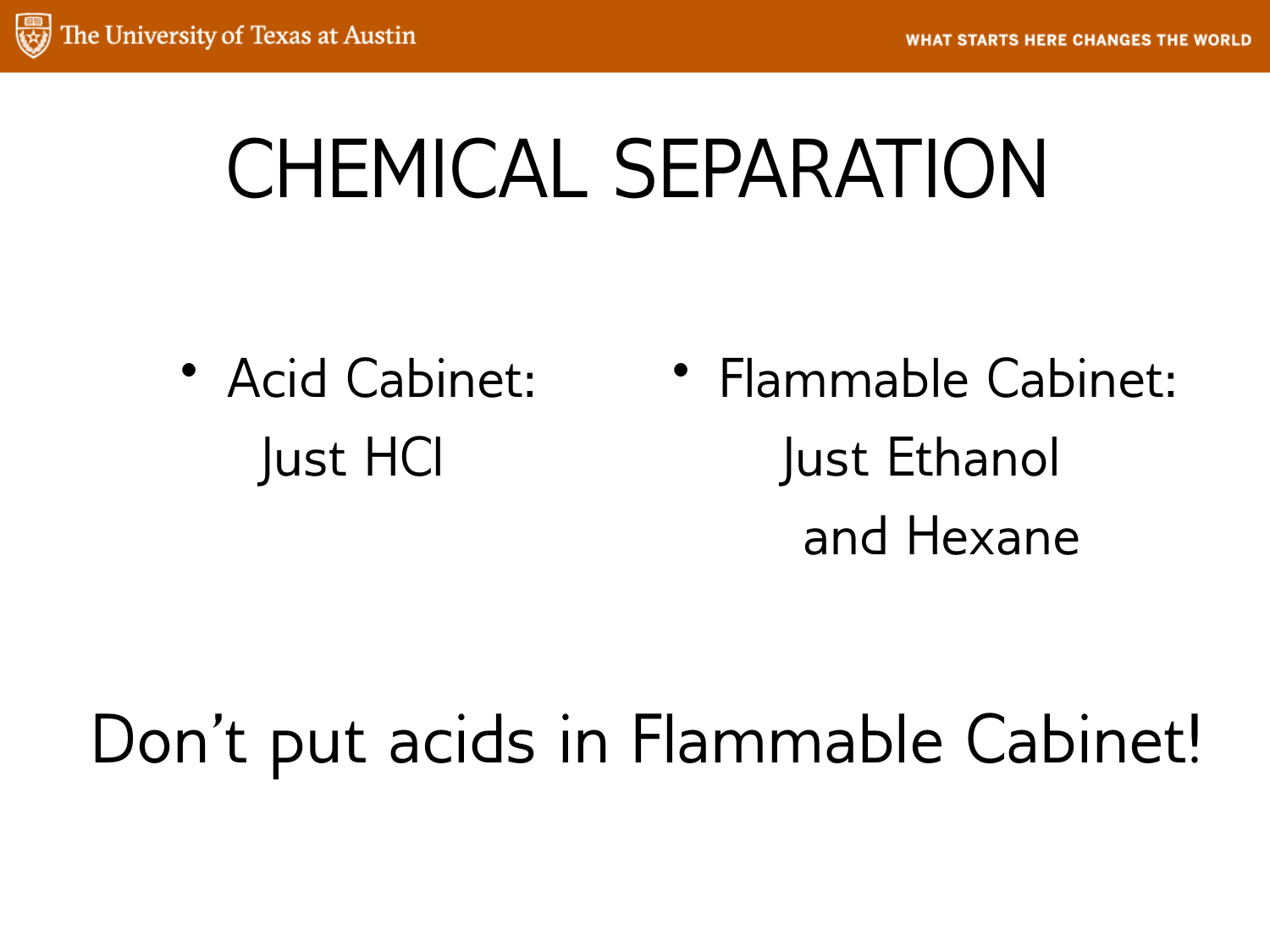

# CHEMICAL SEPARATION
Acid Cabinet:
  Just HCl

Flammable Cabinet:
Just Ethanol
  and Hexane

Don’t put acids in Flammable Cabinet!